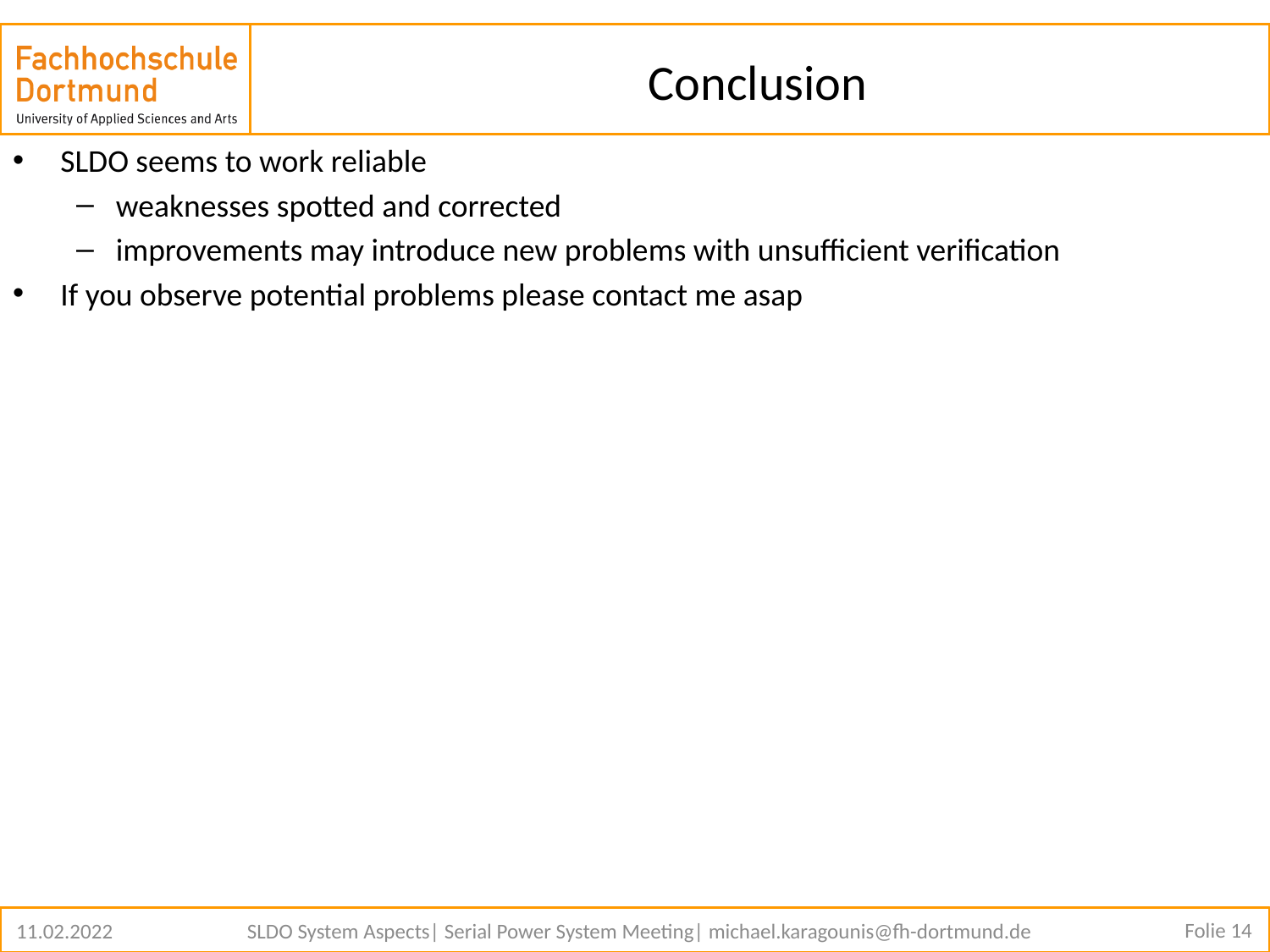

# Conclusion
SLDO seems to work reliable
weaknesses spotted and corrected
improvements may introduce new problems with unsufficient verification
If you observe potential problems please contact me asap
Folie 14
11.02.2022
SLDO System Aspects| Serial Power System Meeting| michael.karagounis@fh-dortmund.de